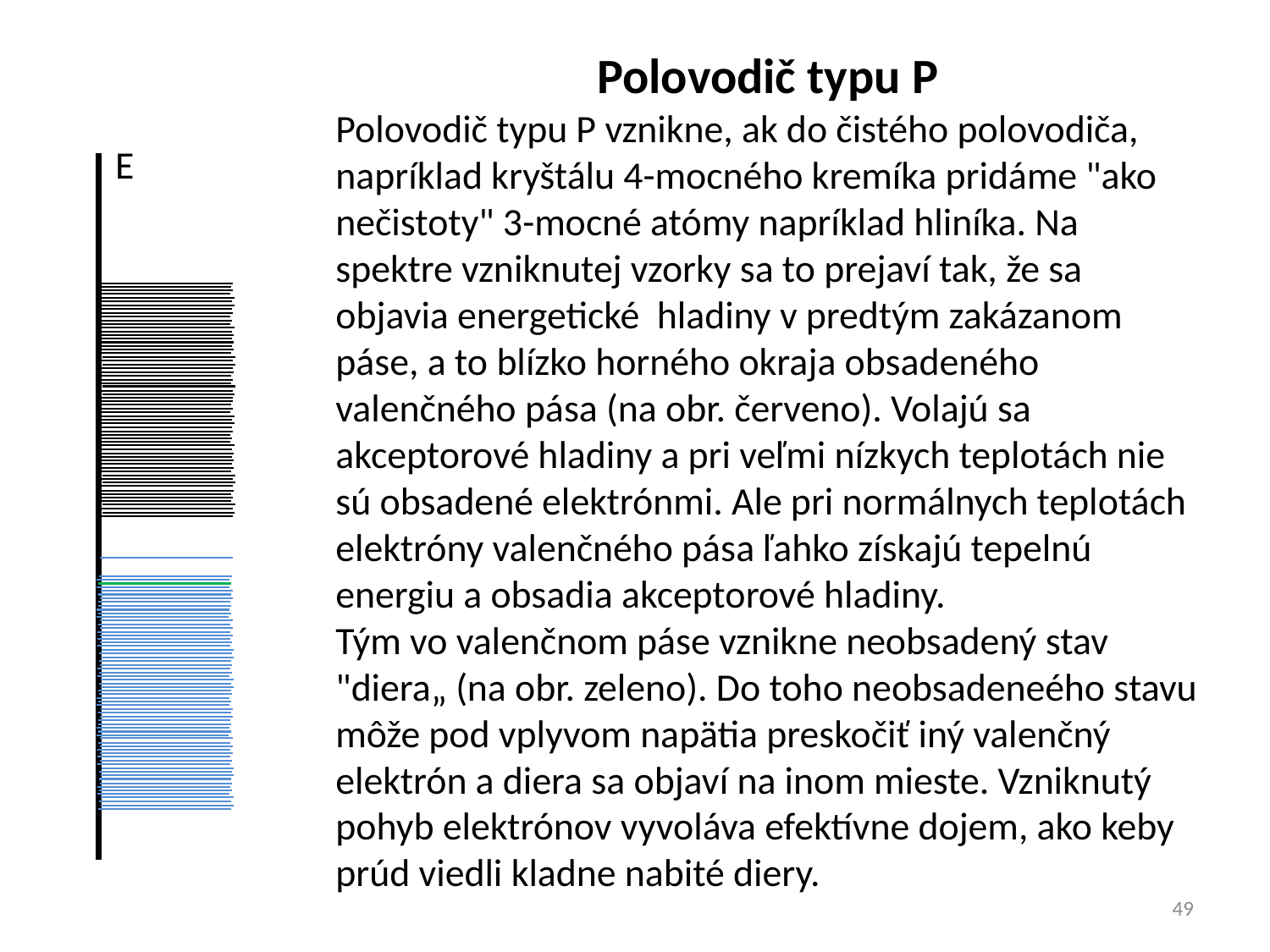

Polovodič typu P
Polovodič typu P vznikne, ak do čistého polovodiča, napríklad kryštálu 4-mocného kremíka pridáme "ako nečistoty" 3-mocné atómy napríklad hliníka. Na spektre vzniknutej vzorky sa to prejaví tak, že sa objavia energetické  hladiny v predtým zakázanom páse, a to blízko horného okraja obsadeného valenčného pása (na obr. červeno). Volajú sa akceptorové hladiny a pri veľmi nízkych teplotách nie sú obsadené elektrónmi. Ale pri normálnych teplotách elektróny valenčného pása ľahko získajú tepelnú energiu a obsadia akceptorové hladiny.
Tým vo valenčnom páse vznikne neobsadený stav "diera„ (na obr. zeleno). Do toho neobsadeneého stavu môže pod vplyvom napätia preskočiť iný valenčný elektrón a diera sa objaví na inom mieste. Vzniknutý pohyb elektrónov vyvoláva efektívne dojem, ako keby prúd viedli kladne nabité diery.
E
49